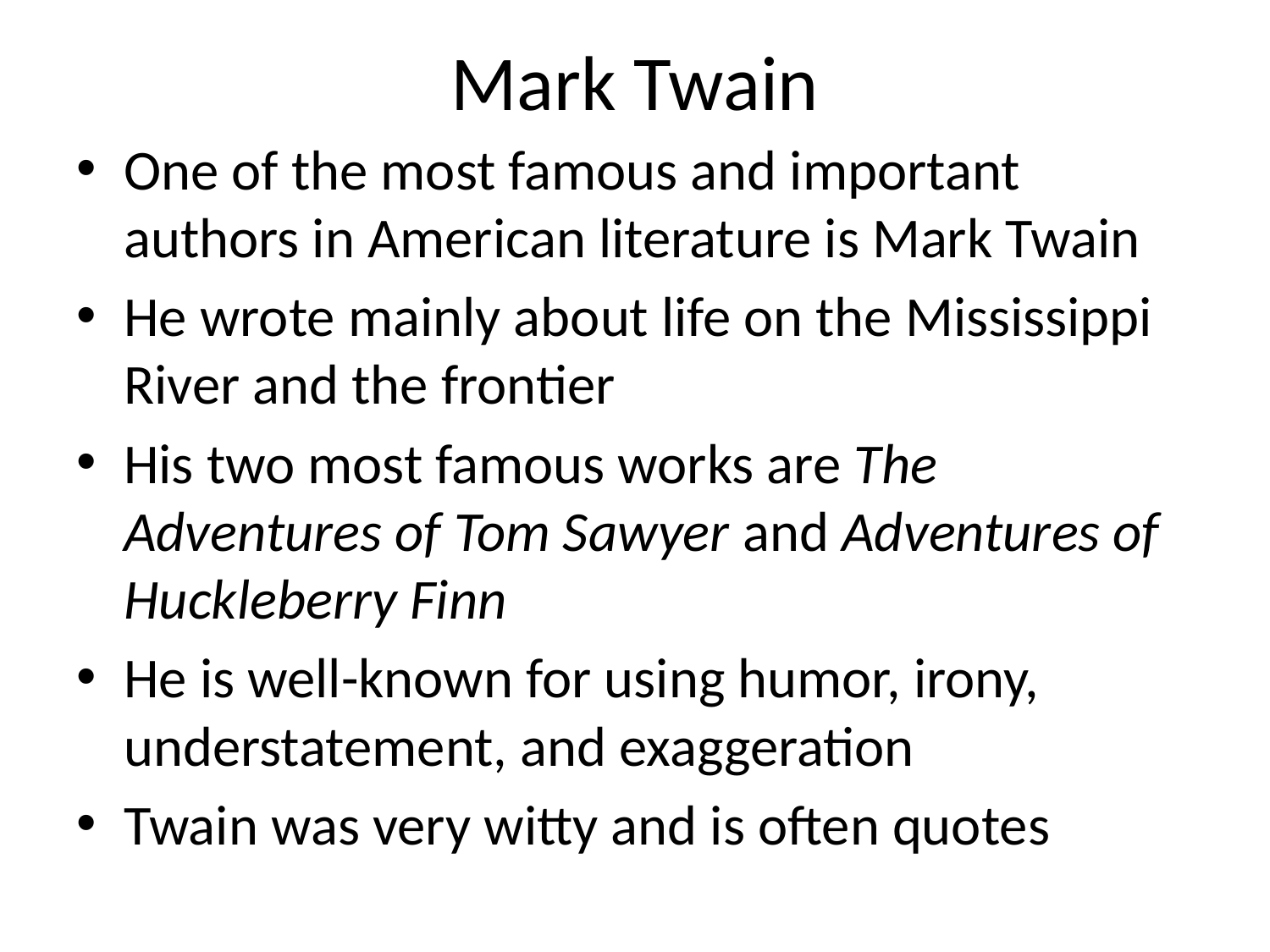

# Mark Twain
One of the most famous and important authors in American literature is Mark Twain
He wrote mainly about life on the Mississippi River and the frontier
His two most famous works are The Adventures of Tom Sawyer and Adventures of Huckleberry Finn
He is well-known for using humor, irony, understatement, and exaggeration
Twain was very witty and is often quotes